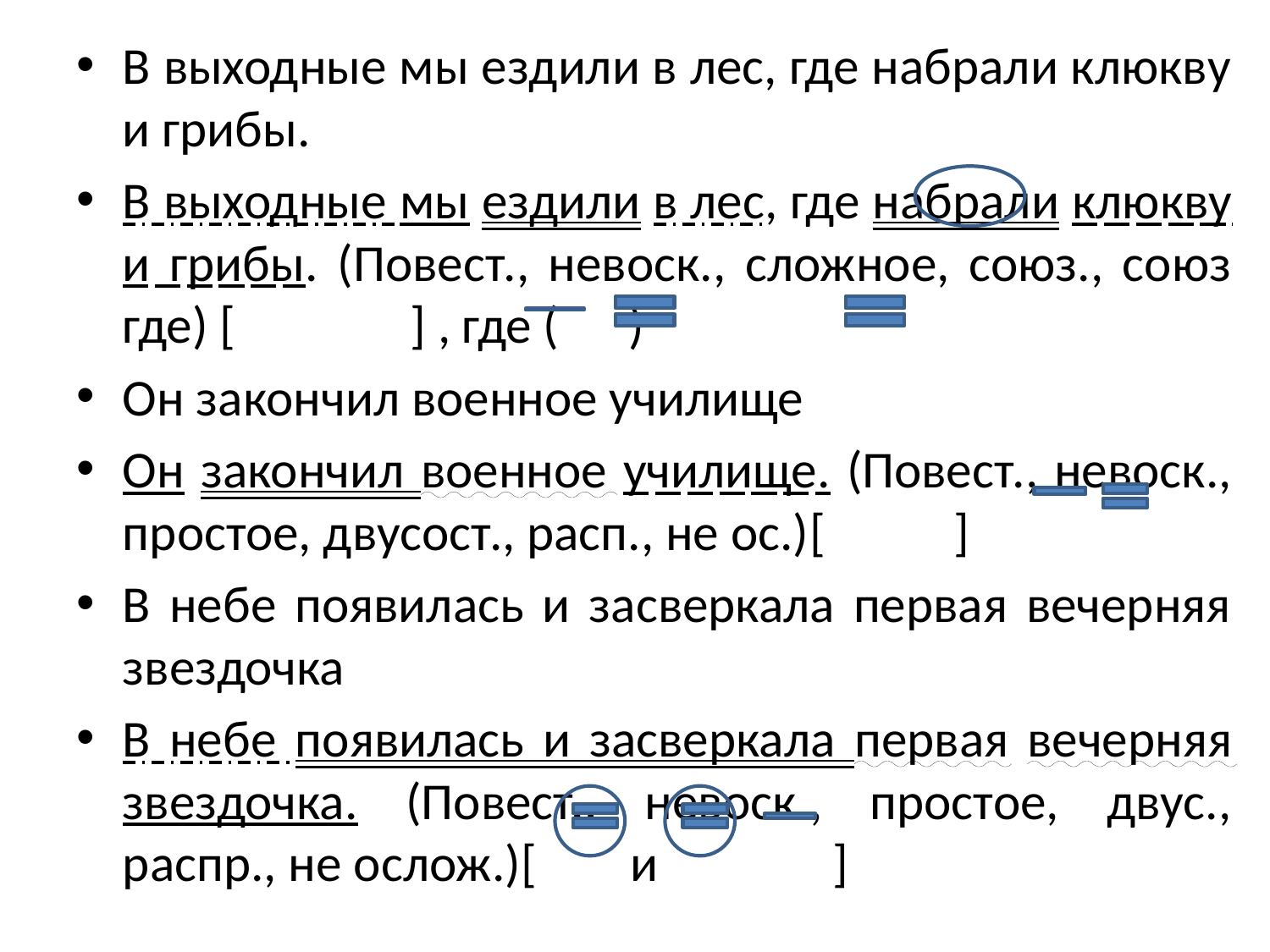

В выходные мы ездили в лес, где набрали клюкву и грибы.
В выходные мы ездили в лес, где набрали клюкву и грибы. (Повест., невоск., сложное, союз., союз где) [               ] , где (      )
Он закончил военное училище
Он закончил военное училище. (Повест., невоск., простое, двусост., расп., не ос.)[           ]
В небе появилась и засверкала первая вечерняя звездочка
В небе появилась и засверкала первая вечерняя звездочка. (Повест., невоск., простое, двус., распр., не ослож.)[        и               ]